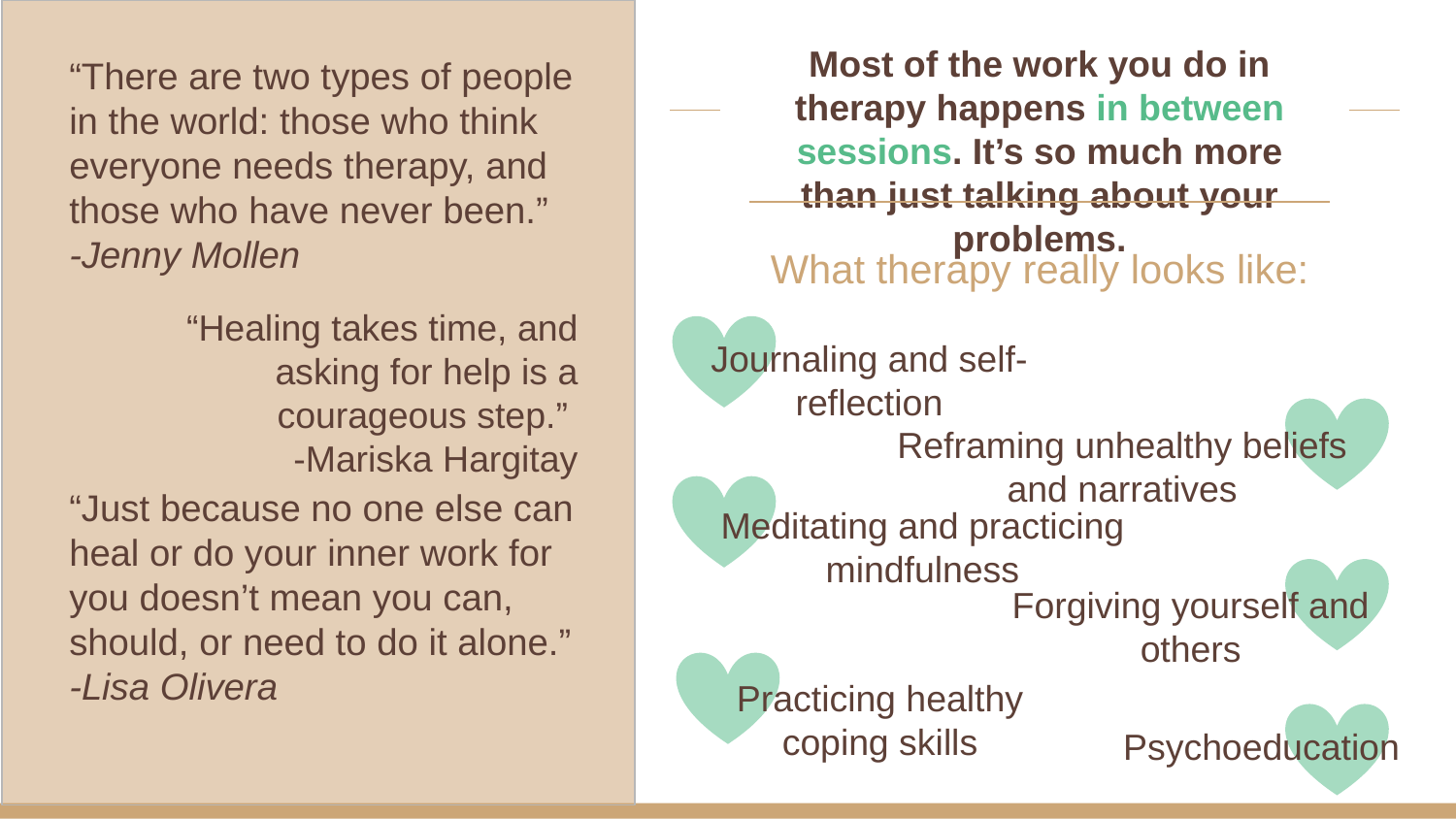

Most of the work you do in therapy happens in between sessions. It’s so much more than just talking about your problems.
# “There are two types of people in the world: those who think everyone needs therapy, and those who have never been.”
-Jenny Mollen
What therapy really looks like:
“Healing takes time, and asking for help is a courageous step.”
-Mariska Hargitay

Journaling and self-reflection

Reframing unhealthy beliefs and narratives

Meditating and practicing mindfulness
“Just because no one else can heal or do your inner work for you doesn’t mean you can, should, or need to do it alone.”
-Lisa Olivera

Forgiving yourself and others

Practicing healthy coping skills

Psychoeducation